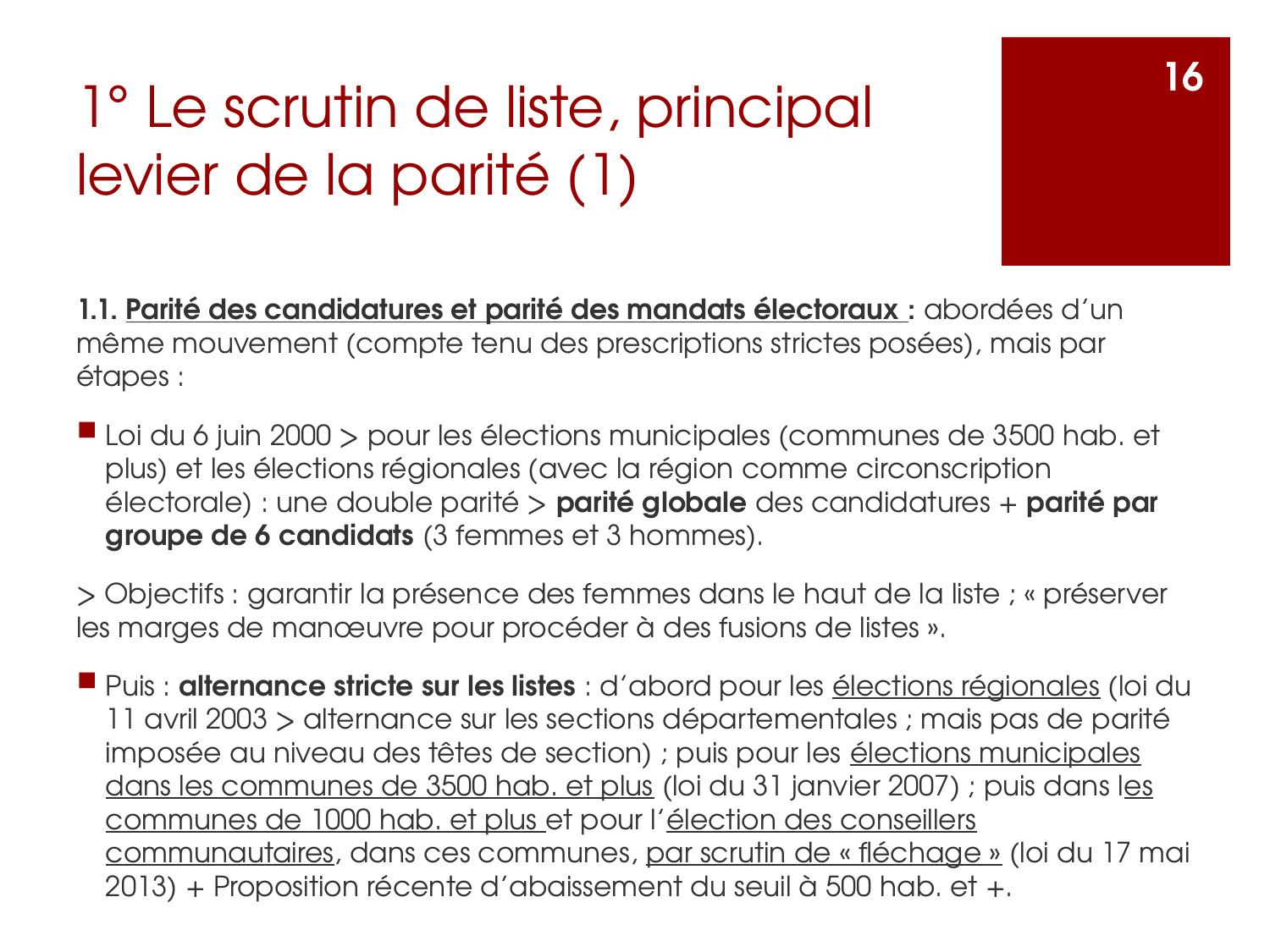

# 1° Le scrutin de liste, principal levier de la parité (1)
16
1.1. Parité des candidatures et parité des mandats électoraux : abordées d’un même mouvement (compte tenu des prescriptions strictes posées), mais par étapes :
Loi du 6 juin 2000 > pour les élections municipales (communes de 3500 hab. et plus) et les élections régionales (avec la région comme circonscription électorale) : une double parité > parité globale des candidatures + parité par groupe de 6 candidats (3 femmes et 3 hommes).
> Objectifs : garantir la présence des femmes dans le haut de la liste ; « préserver les marges de manœuvre pour procéder à des fusions de listes ».
Puis : alternance stricte sur les listes : d’abord pour les élections régionales (loi du 11 avril 2003 > alternance sur les sections départementales ; mais pas de parité imposée au niveau des têtes de section) ; puis pour les élections municipales dans les communes de 3500 hab. et plus (loi du 31 janvier 2007) ; puis dans les communes de 1000 hab. et plus et pour l’élection des conseillers communautaires, dans ces communes, par scrutin de « fléchage » (loi du 17 mai 2013) + Proposition récente d’abaissement du seuil à 500 hab. et +.